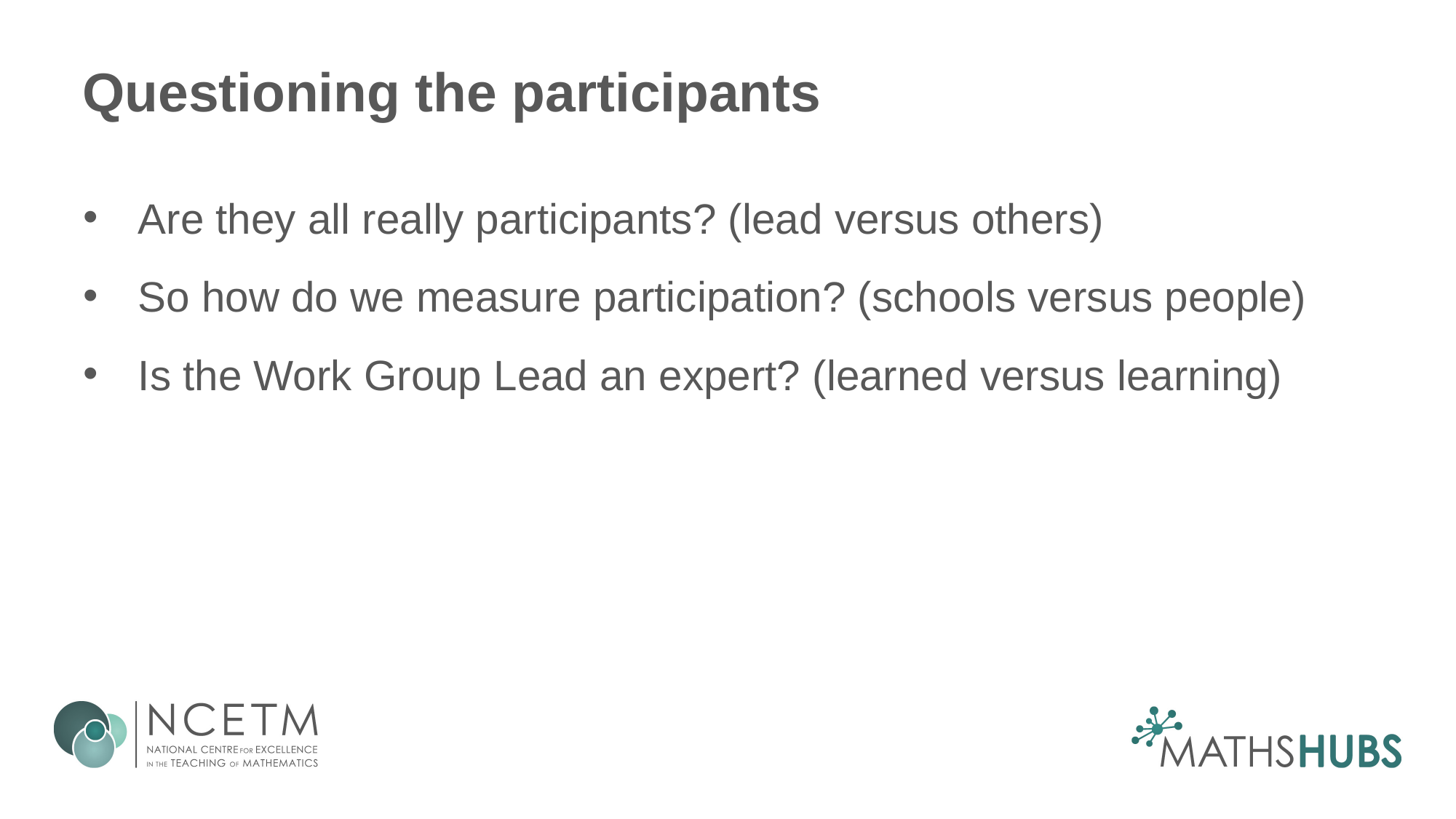

# Questioning the participants
Are they all really participants? (lead versus others)
So how do we measure participation? (schools versus people)
Is the Work Group Lead an expert? (learned versus learning)